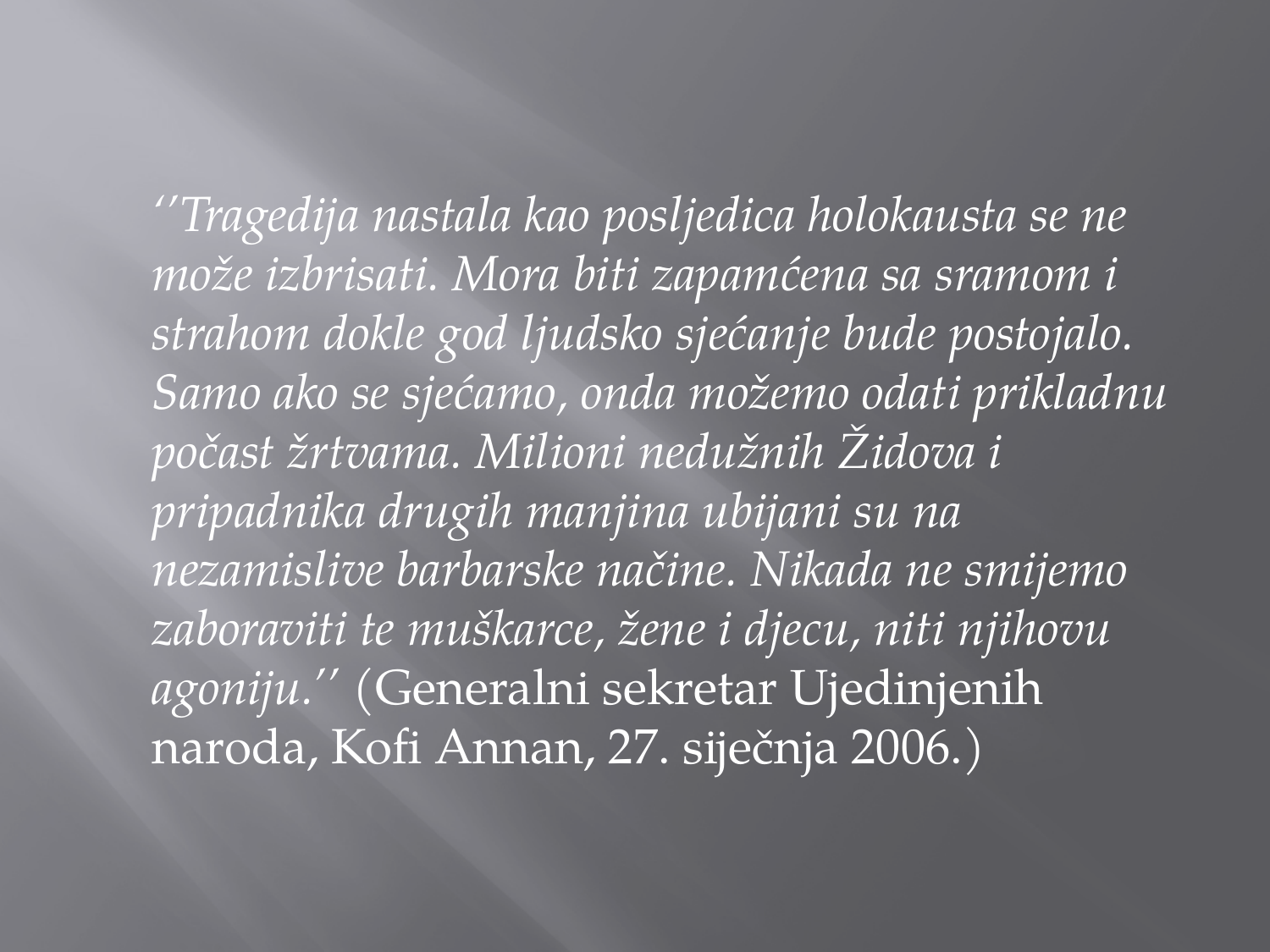

‘’Tragedija nastala kao posljedica holokausta se ne može izbrisati. Mora biti zapamćena sa sramom i strahom dokle god ljudsko sjećanje bude postojalo. Samo ako se sjećamo, onda možemo odati prikladnu počast žrtvama. Milioni nedužnih Židova i pripadnika drugih manjina ubijani su na nezamislive barbarske načine. Nikada ne smijemo zaboraviti te muškarce, žene i djecu, niti njihovu agoniju.’’ (Generalni sekretar Ujedinjenih naroda, Kofi Annan, 27. siječnja 2006.)